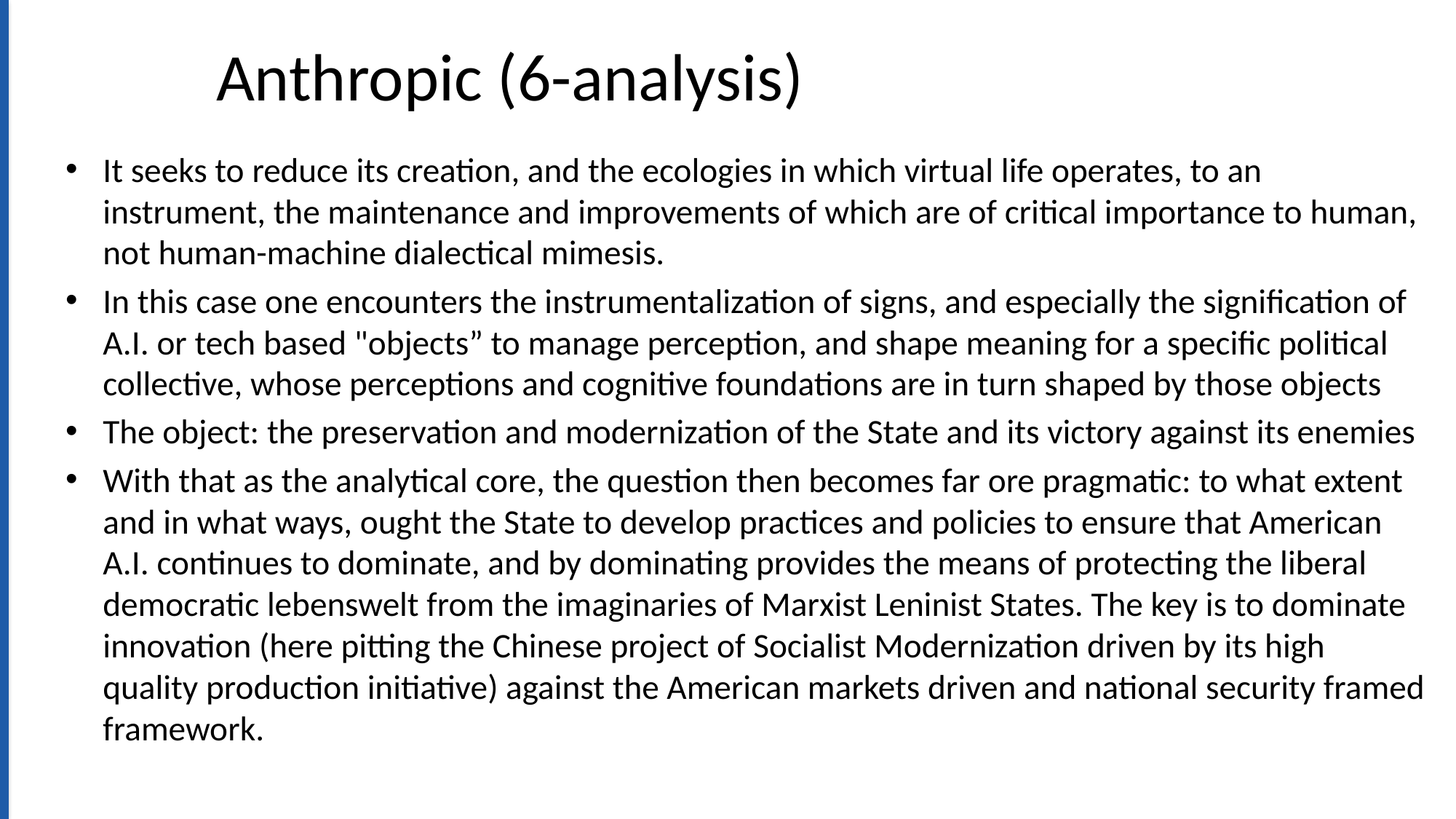

# Anthropic (6-analysis)
It seeks to reduce its creation, and the ecologies in which virtual life operates, to an instrument, the maintenance and improvements of which are of critical importance to human, not human-machine dialectical mimesis.
In this case one encounters the instrumentalization of signs, and especially the signification of A.I. or tech based "objects” to manage perception, and shape meaning for a specific political collective, whose perceptions and cognitive foundations are in turn shaped by those objects
The object: the preservation and modernization of the State and its victory against its enemies
With that as the analytical core, the question then becomes far ore pragmatic: to what extent and in what ways, ought the State to develop practices and policies to ensure that American A.I. continues to dominate, and by dominating provides the means of protecting the liberal democratic lebenswelt from the imaginaries of Marxist Leninist States. The key is to dominate innovation (here pitting the Chinese project of Socialist Modernization driven by its high quality production initiative) against the American markets driven and national security framed framework.